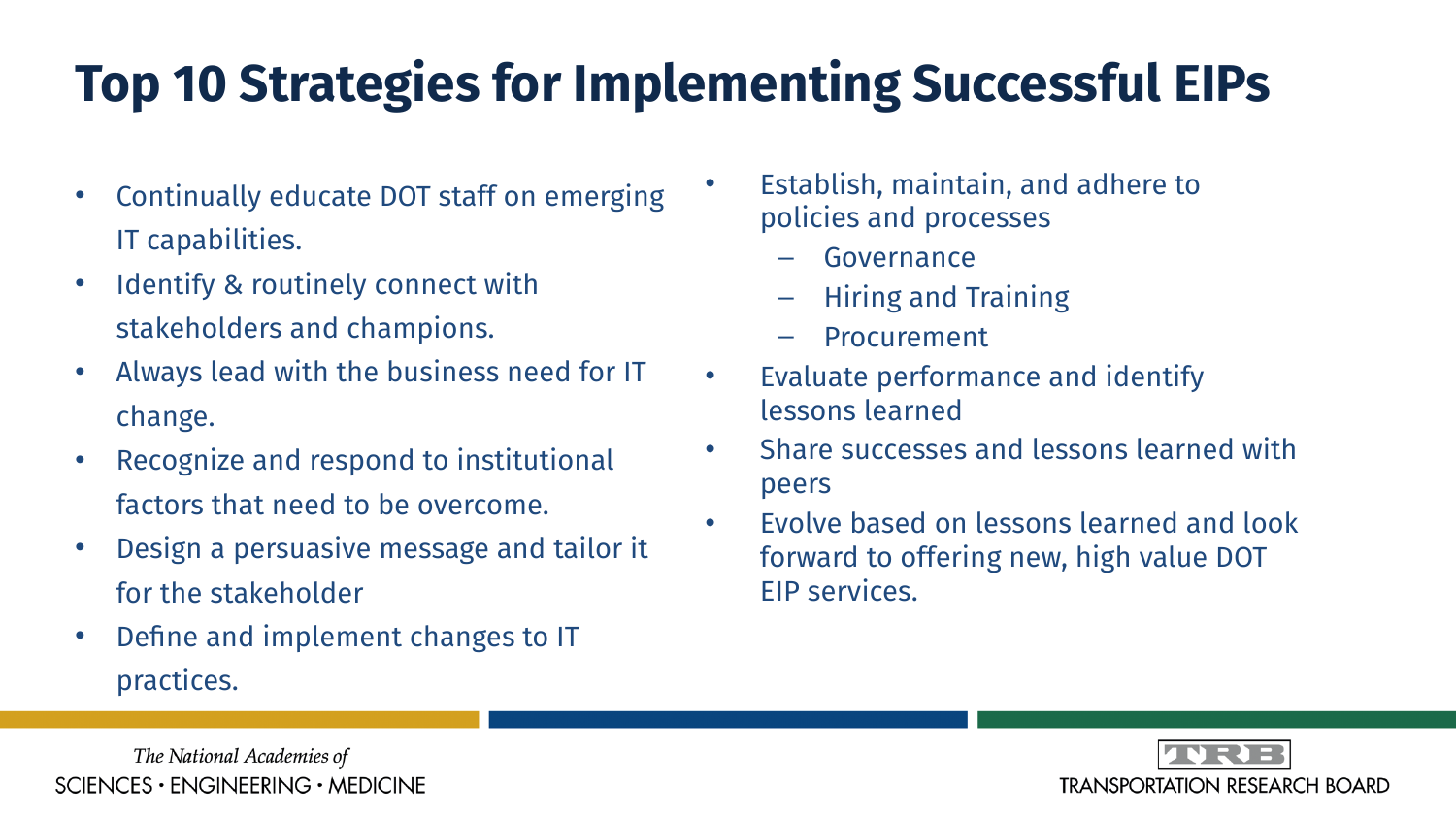

# Top 10 Strategies for Implementing Successful EIPs
Continually educate DOT staff on emerging IT capabilities.
Identify & routinely connect with stakeholders and champions.
Always lead with the business need for IT change.
Recognize and respond to institutional factors that need to be overcome.
Design a persuasive message and tailor it for the stakeholder
Define and implement changes to IT practices.
Establish, maintain, and adhere to policies and processes
Governance
Hiring and Training
Procurement
Evaluate performance and identify lessons learned
Share successes and lessons learned with peers
Evolve based on lessons learned and look forward to offering new, high value DOT EIP services.